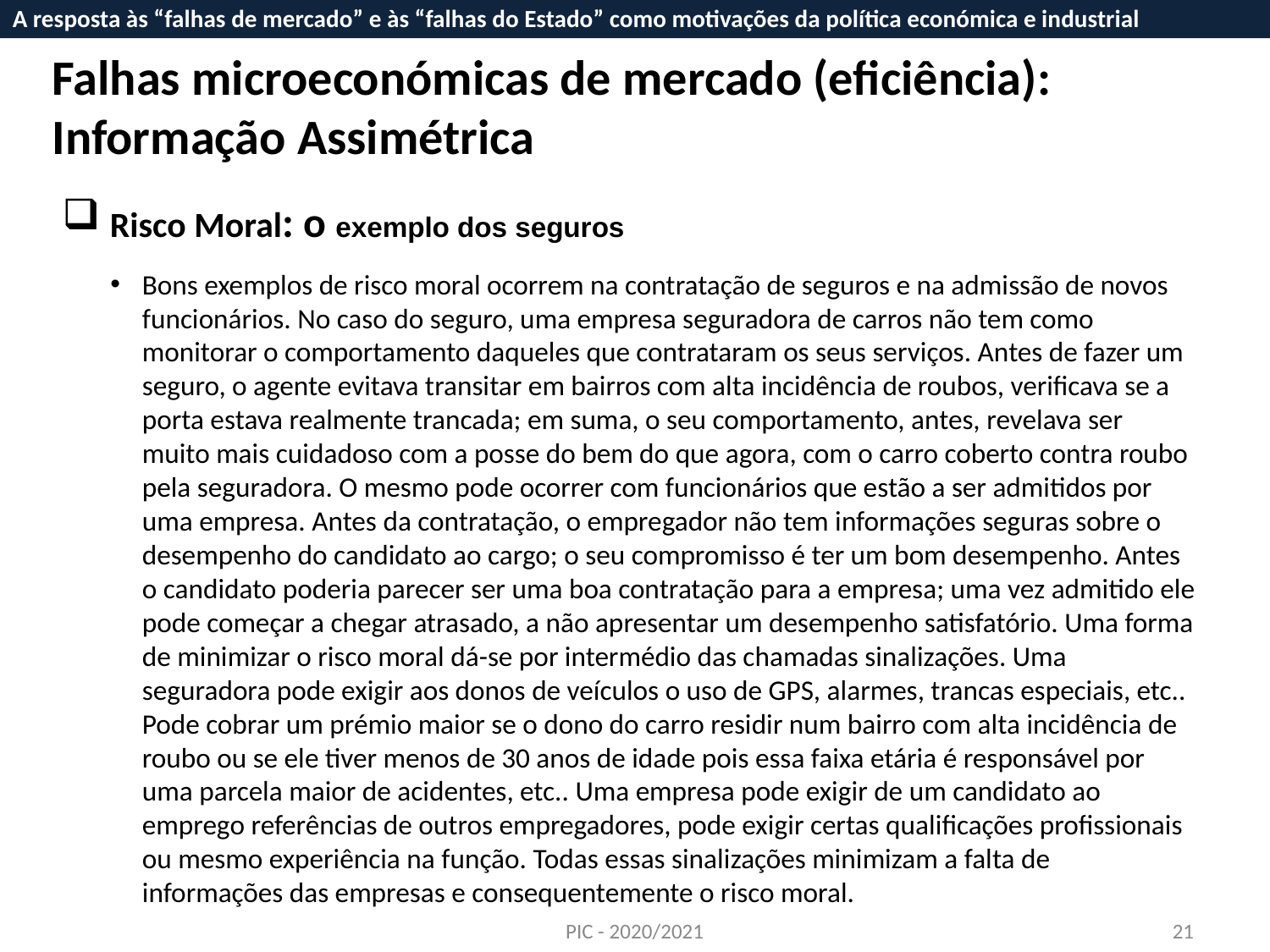

A resposta às “falhas de mercado” e às “falhas do Estado” como motivações da política económica e industrial
Falhas microeconómicas de mercado (eficiência):
Informação Assimétrica
 Risco Moral: o exemplo dos seguros
Bons exemplos de risco moral ocorrem na contratação de seguros e na admissão de novos funcionários. No caso do seguro, uma empresa seguradora de carros não tem como monitorar o comportamento daqueles que contrataram os seus serviços. Antes de fazer um seguro, o agente evitava transitar em bairros com alta incidência de roubos, verificava se a porta estava realmente trancada; em suma, o seu comportamento, antes, revelava ser muito mais cuidadoso com a posse do bem do que agora, com o carro coberto contra roubo pela seguradora. O mesmo pode ocorrer com funcionários que estão a ser admitidos por uma empresa. Antes da contratação, o empregador não tem informações seguras sobre o desempenho do candidato ao cargo; o seu compromisso é ter um bom desempenho. Antes o candidato poderia parecer ser uma boa contratação para a empresa; uma vez admitido ele pode começar a chegar atrasado, a não apresentar um desempenho satisfatório. Uma forma de minimizar o risco moral dá-se por intermédio das chamadas sinalizações. Uma seguradora pode exigir aos donos de veículos o uso de GPS, alarmes, trancas especiais, etc.. Pode cobrar um prémio maior se o dono do carro residir num bairro com alta incidência de roubo ou se ele tiver menos de 30 anos de idade pois essa faixa etária é responsável por uma parcela maior de acidentes, etc.. Uma empresa pode exigir de um candidato ao emprego referências de outros empregadores, pode exigir certas qualificações profissionais ou mesmo experiência na função. Todas essas sinalizações minimizam a falta de informações das empresas e consequentemente o risco moral.
PIC - 2020/2021
21